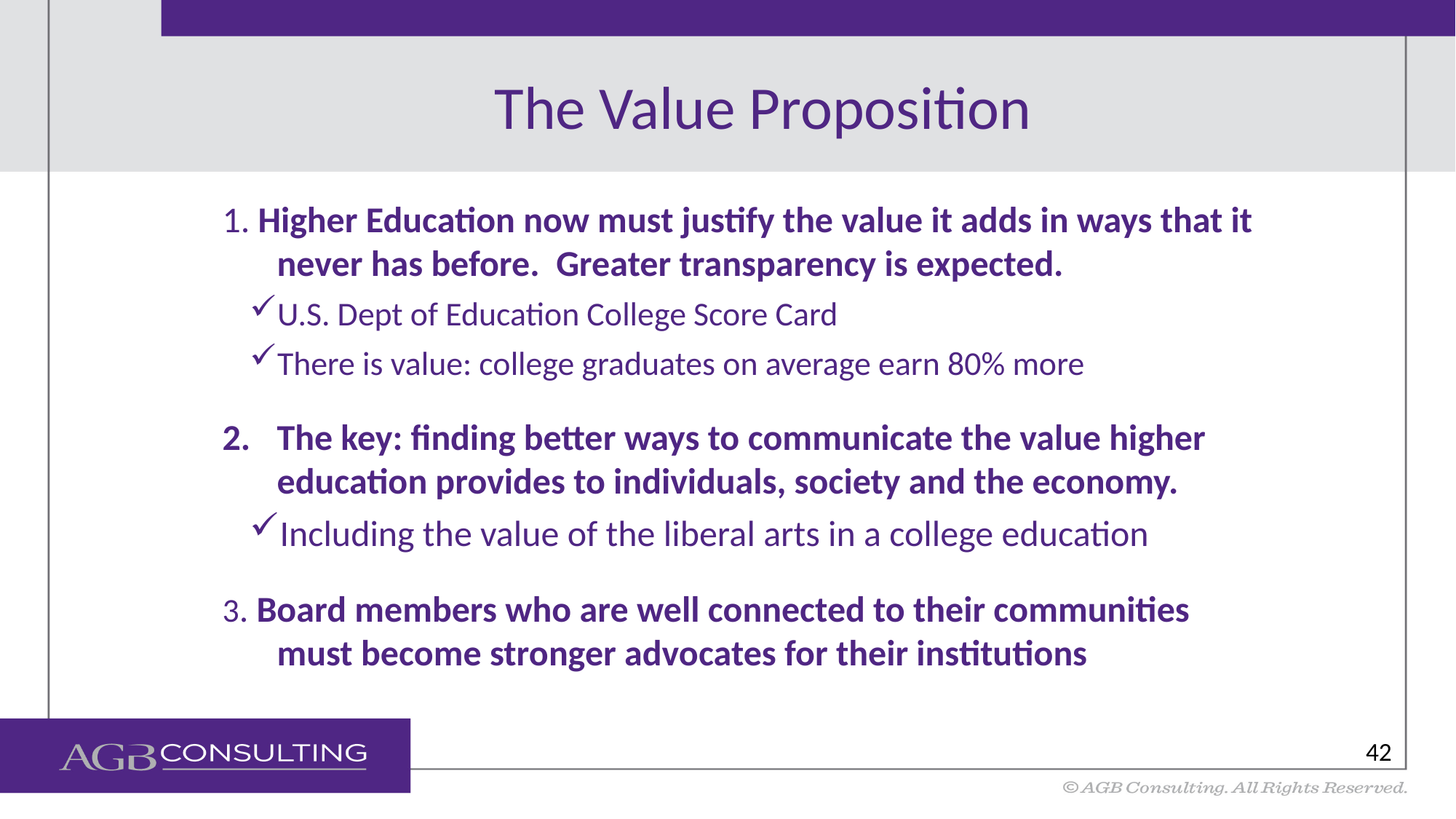

# The Value Proposition
1. Higher Education now must justify the value it adds in ways that it never has before.  Greater transparency is expected.
U.S. Dept of Education College Score Card
There is value: college graduates on average earn 80% more
The key: finding better ways to communicate the value higher education provides to individuals, society and the economy.
Including the value of the liberal arts in a college education
3. Board members who are well connected to their communities must become stronger advocates for their institutions